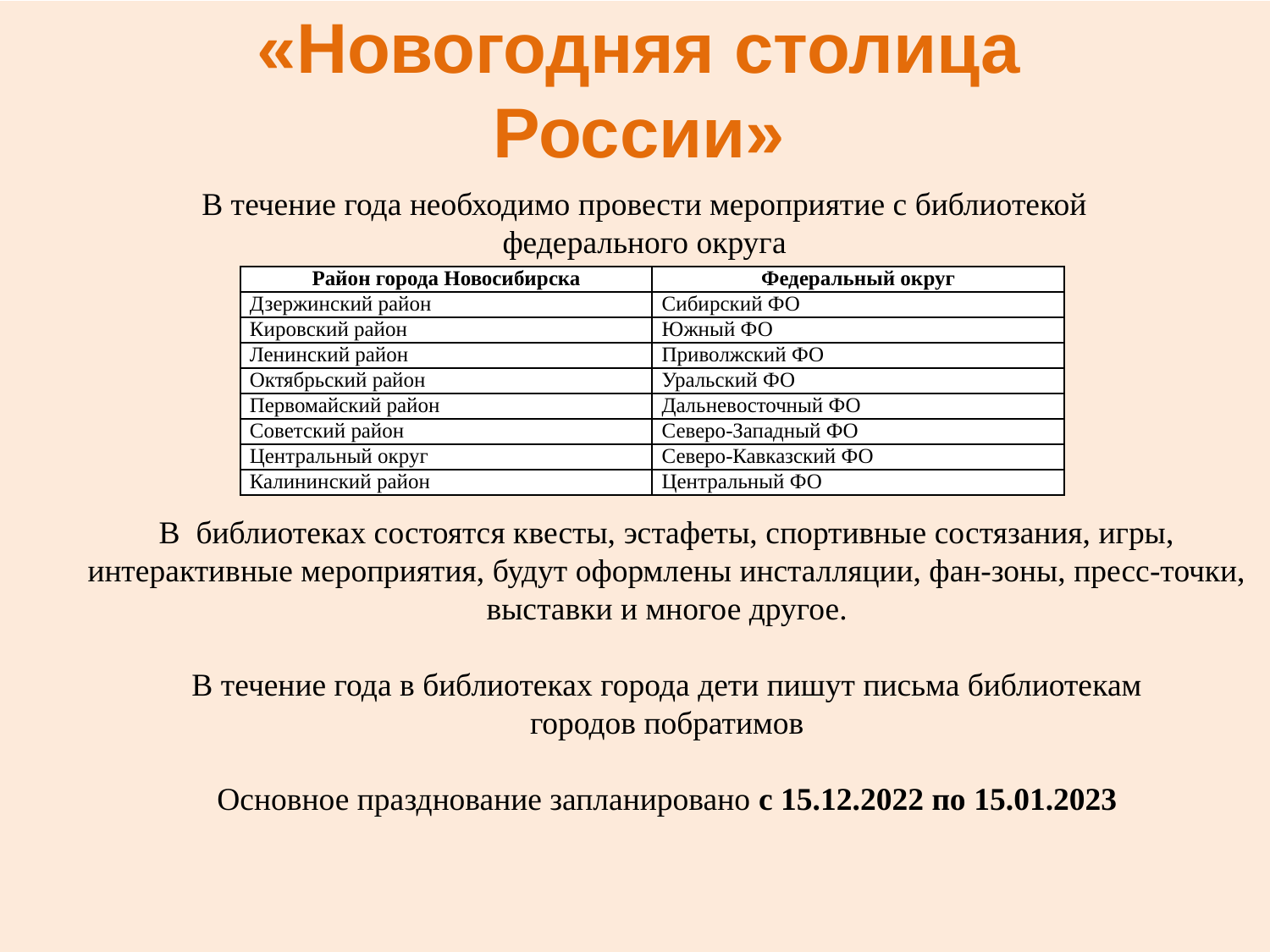

«Новогодняя столица
России»

В течение года необходимо провести мероприятие с библиотекой
федерального округа
| Район города Новосибирска | Федеральный округ |
| --- | --- |
| Дзержинский район | Сибирский ФО |
| Кировский район | Южный ФО |
| Ленинский район | Приволжский ФО |
| Октябрьский район | Уральский ФО |
| Первомайский район | Дальневосточный ФО |
| Советский район | Северо-Западный ФО |
| Центральный округ | Северо-Кавказский ФО |
| Калининский район | Центральный ФО |
В  библиотеках состоятся квесты, эстафеты, спортивные состязания, игры, интерактивные мероприятия, будут оформлены инсталляции, фан-зоны, пресс-точки, выставки и многое другое.

В течение года в библиотеках города дети пишут письма библиотекам
городов побратимов

Основное празднование запланировано с 15.12.2022 по 15.01.2023